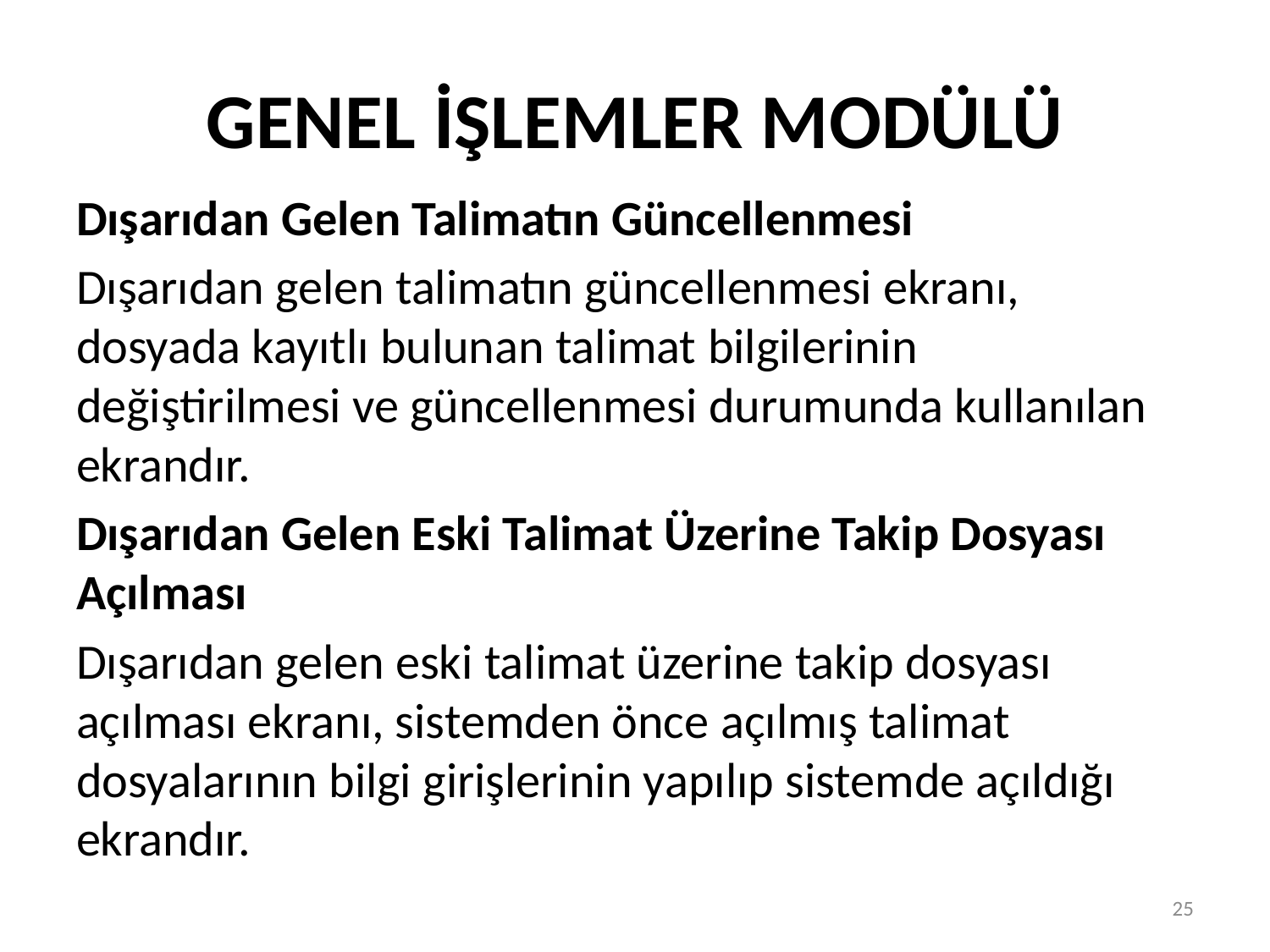

# GENEL İŞLEMLER MODÜLÜ
Dışarıdan Gelen Talimatın Güncellenmesi
Dışarıdan gelen talimatın güncellenmesi ekranı, dosyada kayıtlı bulunan talimat bilgilerinin değiştirilmesi ve güncellenmesi durumunda kullanılan ekrandır.
Dışarıdan Gelen Eski Talimat Üzerine Takip Dosyası Açılması
Dışarıdan gelen eski talimat üzerine takip dosyası açılması ekranı, sistemden önce açılmış talimat dosyalarının bilgi girişlerinin yapılıp sistemde açıldığı ekrandır.
25